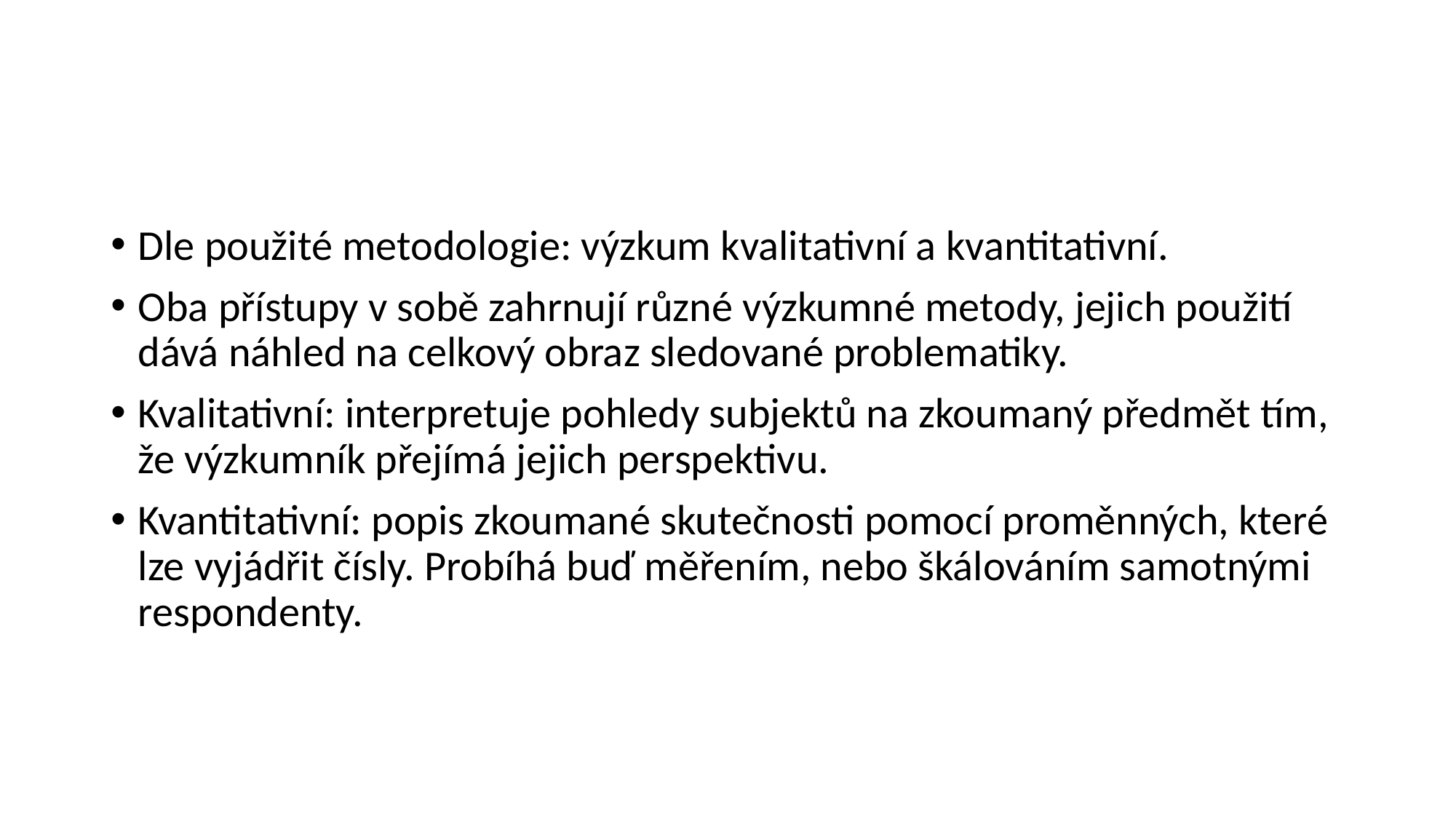

#
Dle použité metodologie: výzkum kvalitativní a kvantitativní.
Oba přístupy v sobě zahrnují různé výzkumné metody, jejich použití dává náhled na celkový obraz sledované problematiky.
Kvalitativní: interpretuje pohledy subjektů na zkoumaný předmět tím, že výzkumník přejímá jejich perspektivu.
Kvantitativní: popis zkoumané skutečnosti pomocí proměnných, které lze vyjádřit čísly. Probíhá buď měřením, nebo škálováním samotnými respondenty.